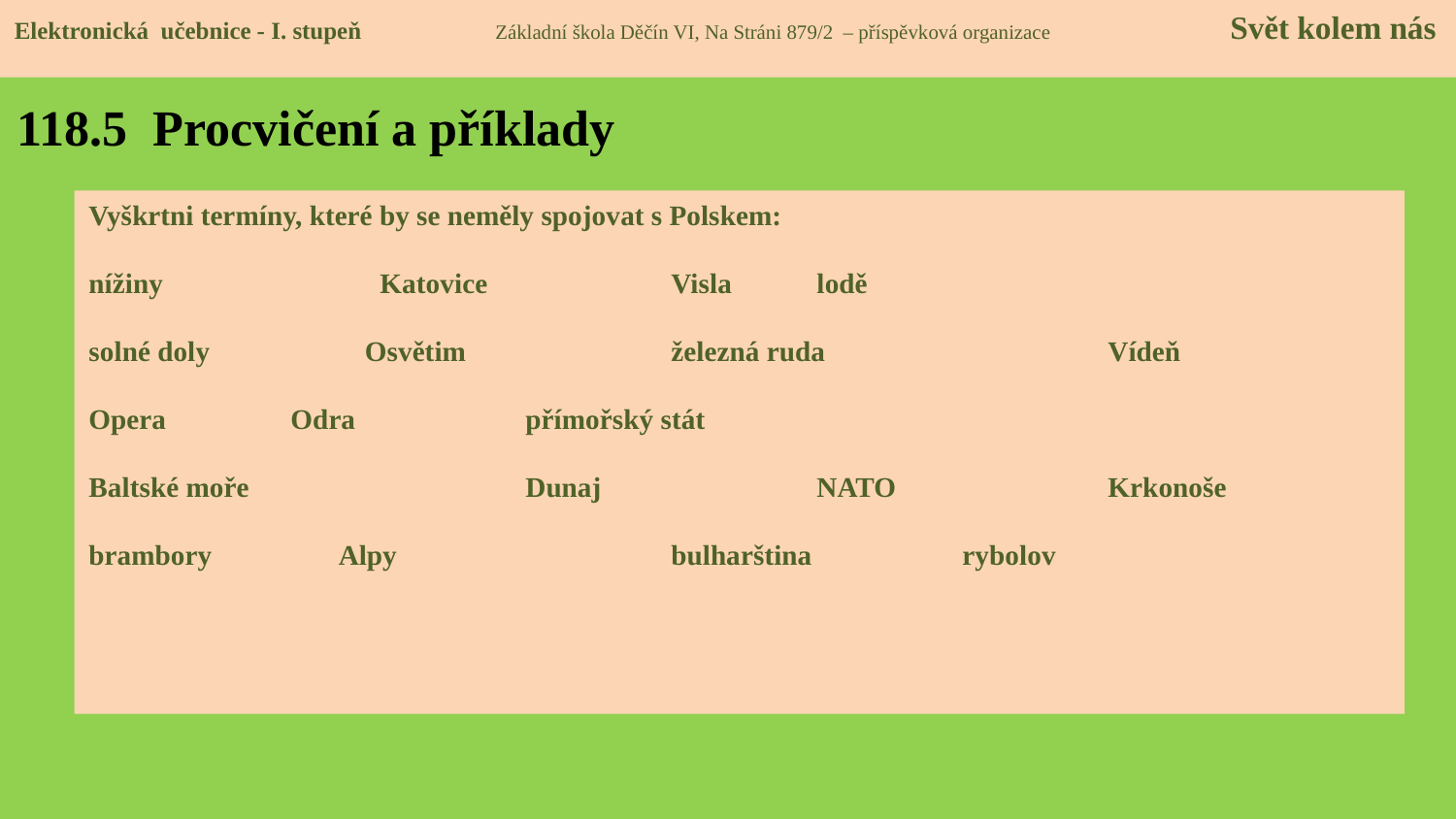

Elektronická  učebnice - I. stupeň                      Základní škola Děčín VI, Na Stráni 879/2  – příspěvková organizace                       	          Svět kolem nás

# 118.5  Procvičení a příklady
Vyškrtni termíny, které by se neměly spojovat s Polskem:

nížiny 		Katovice		Visla	lodě

solné doly                      Osvětim		železná ruda		Vídeň

Opera	        Odra		přímořský stát

Baltské moře		Dunaj		NATO		Krkonoše

brambory	               Alpy		bulharština		rybolov